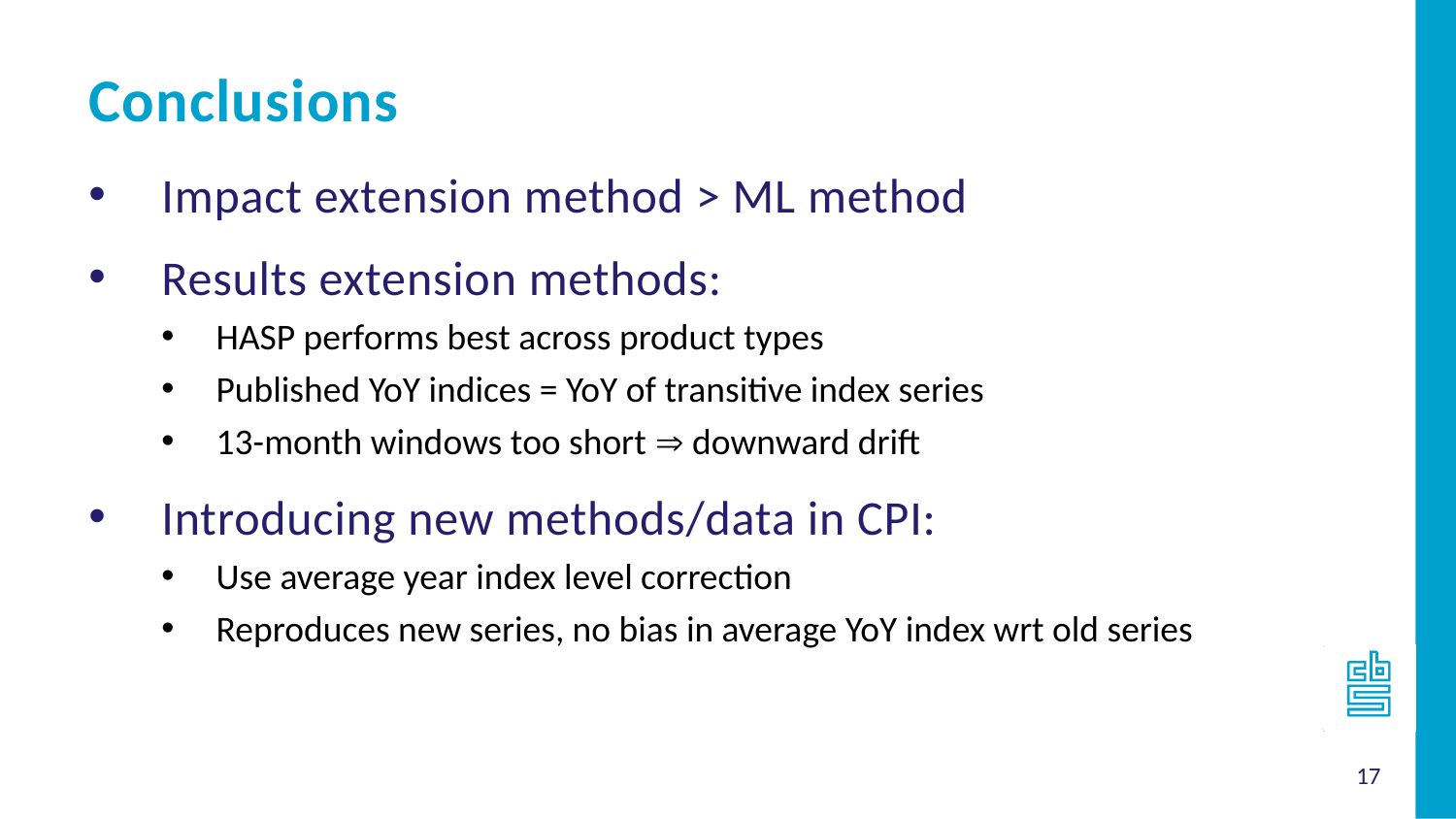

Conclusions
Impact extension method > ML method
Results extension methods:
HASP performs best across product types
Published YoY indices = YoY of transitive index series
13-month windows too short ⇒ downward drift
Introducing new methods/data in CPI:
Use average year index level correction
Reproduces new series, no bias in average YoY index wrt old series

17